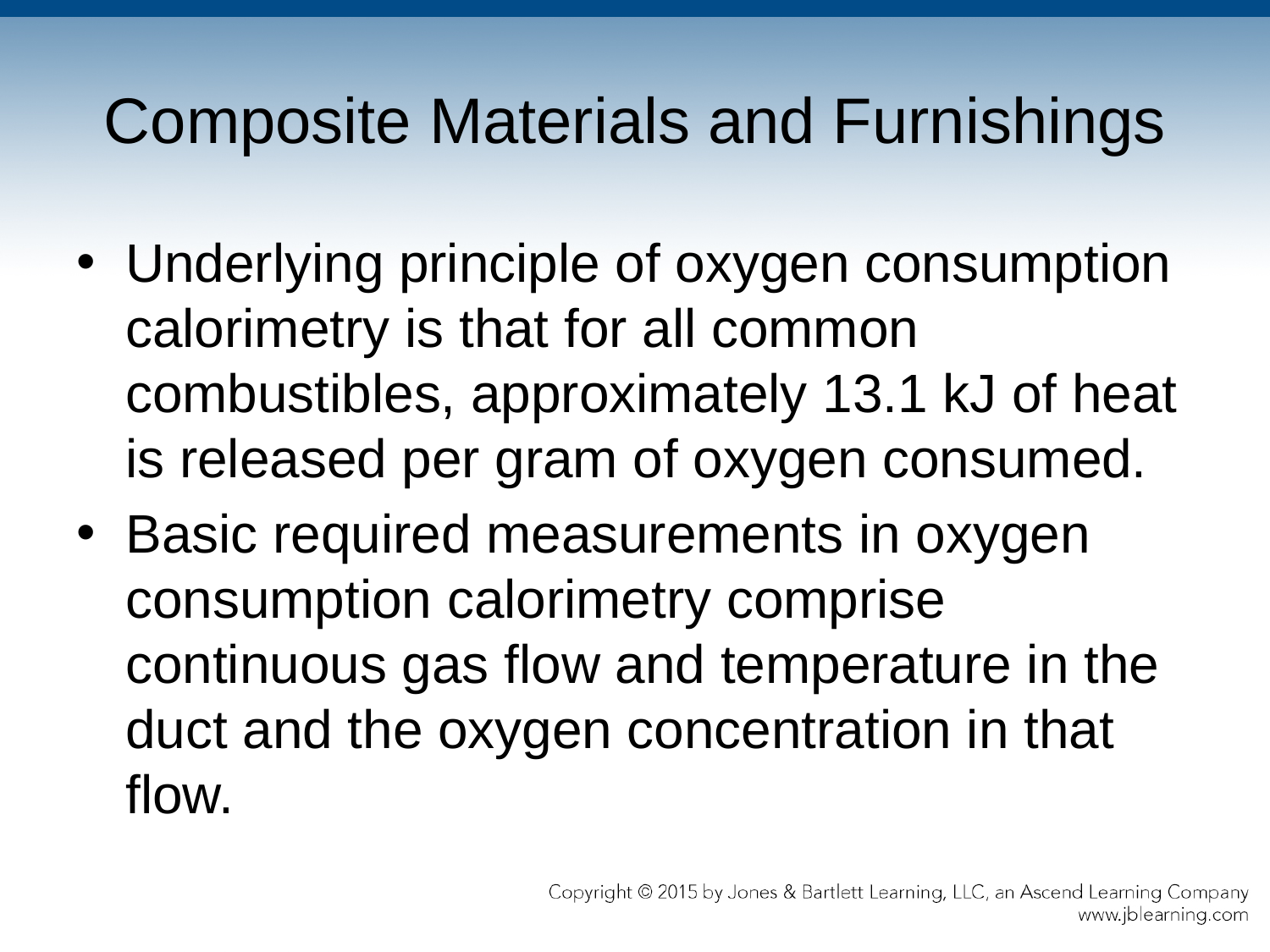

# Composite Materials and Furnishings
Underlying principle of oxygen consumption calorimetry is that for all common combustibles, approximately 13.1 kJ of heat is released per gram of oxygen consumed.
Basic required measurements in oxygen consumption calorimetry comprise continuous gas flow and temperature in the duct and the oxygen concentration in that flow.